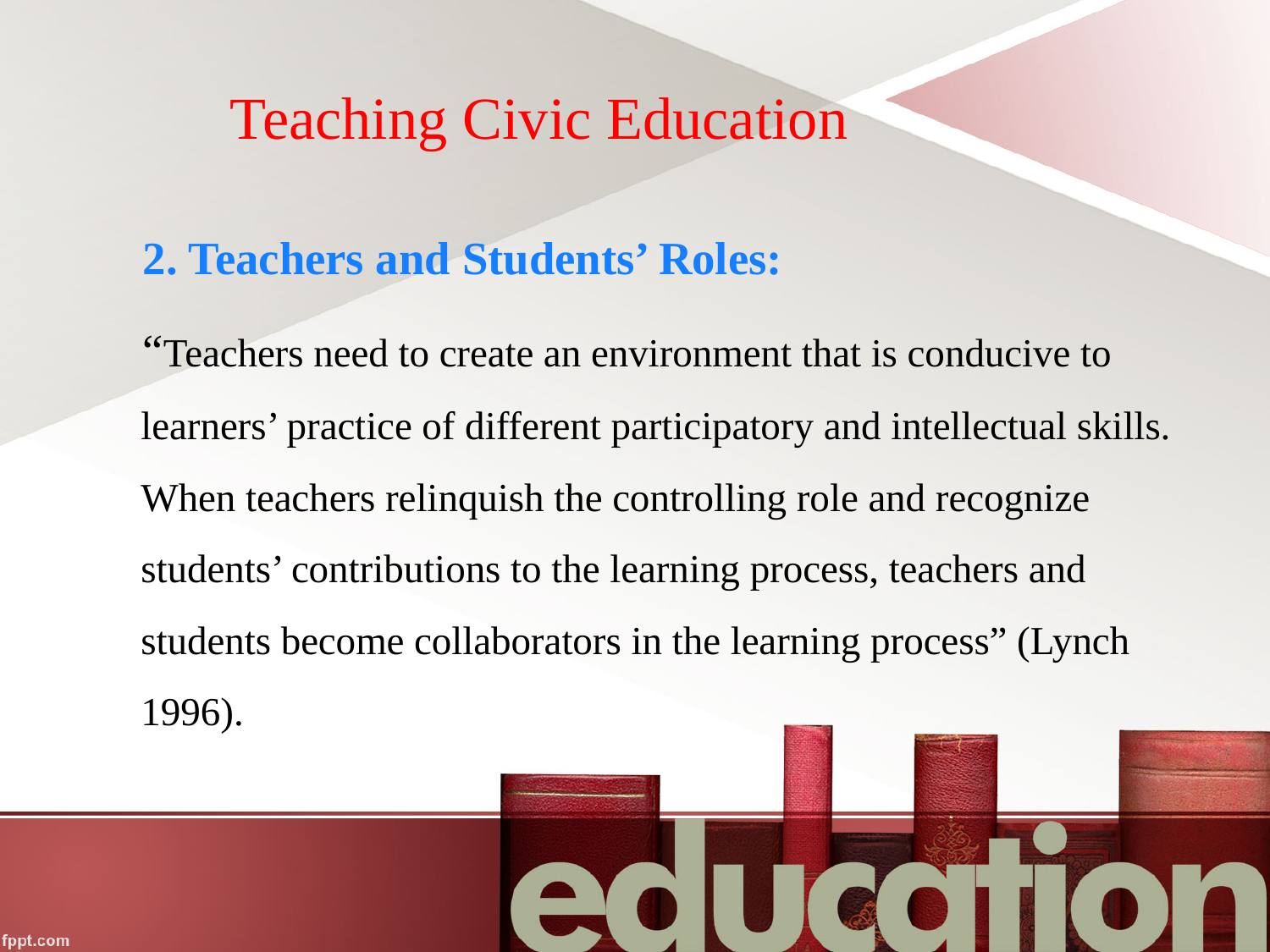

# Teaching Civic Education
    2. Teachers and Students’ Roles:
    “Teachers need to create an environment that is conducive to learners’ practice of different participatory and intellectual skills. When teachers relinquish the controlling role and recognize students’ contributions to the learning process, teachers and students become collaborators in the learning process” (Lynch 1996).